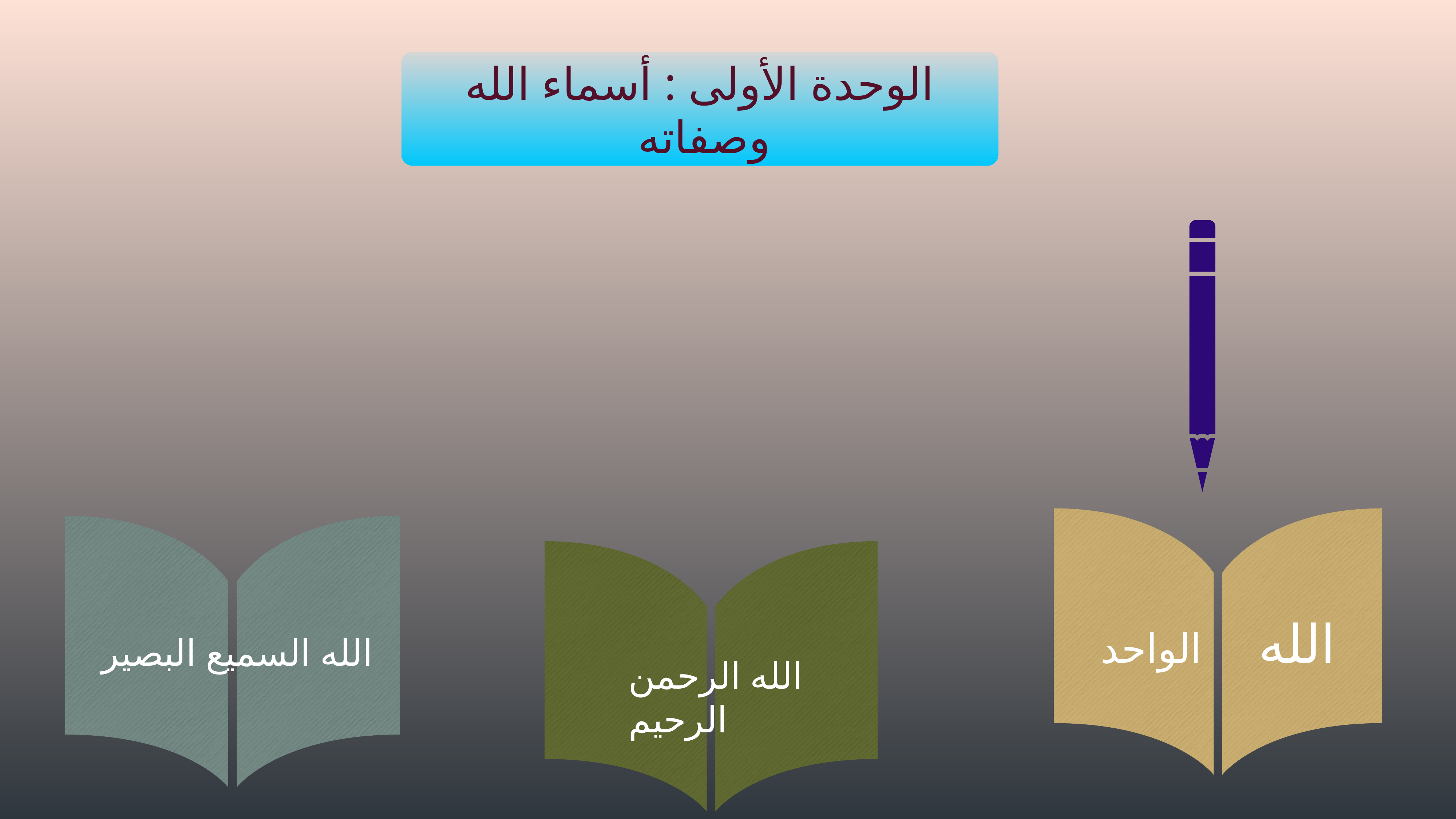

الوحدة الأولى : أسماء الله وصفاته

الله      الواحد
الله السميع البصير

الله الرحمن
        الرحيم